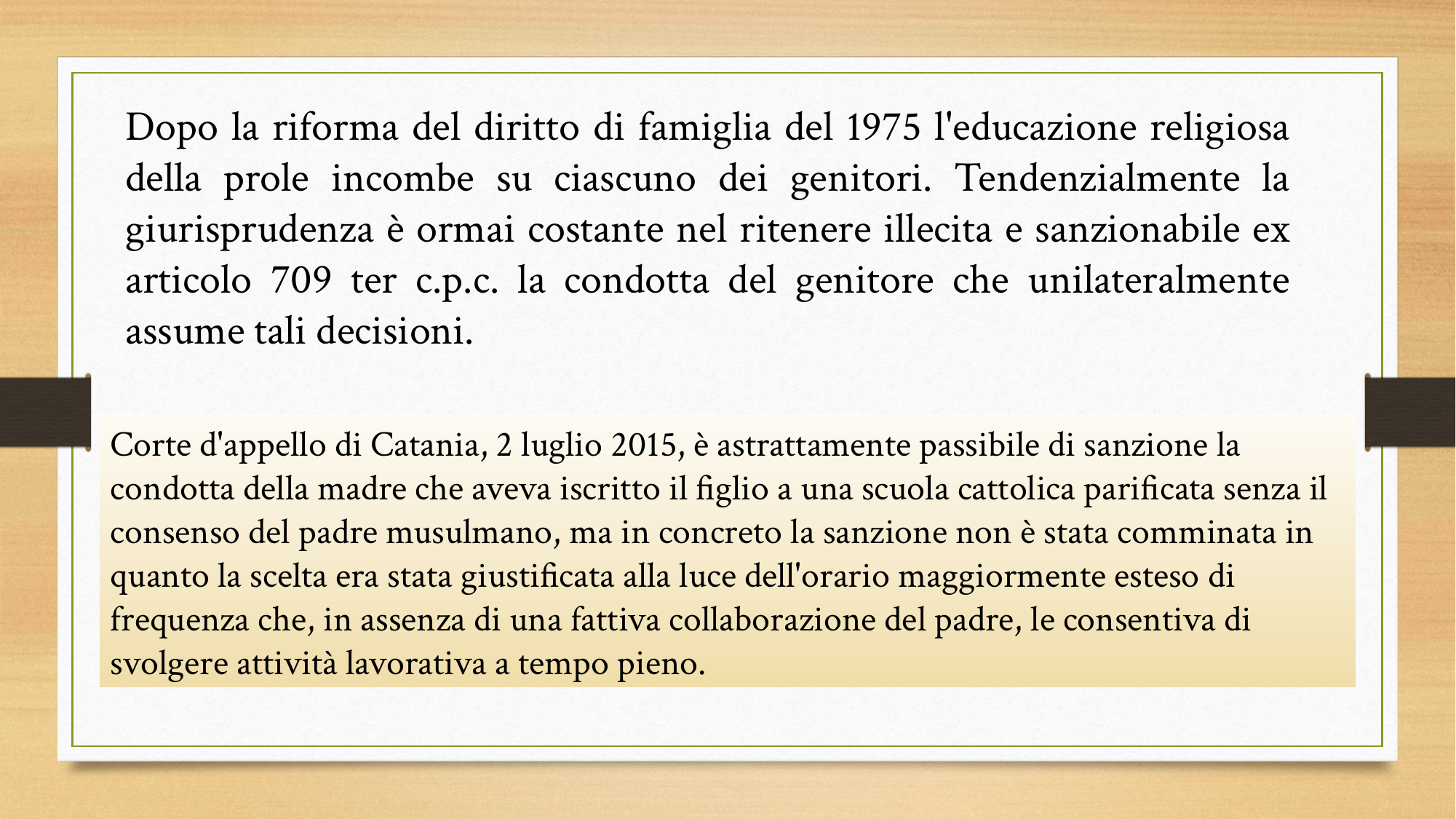

Dopo la riforma del diritto di famiglia del 1975 l'educazione religiosa della prole incombe su ciascuno dei genitori. Tendenzialmente la giurisprudenza è ormai costante nel ritenere illecita e sanzionabile ex articolo 709 ter c.p.c. la condotta del genitore che unilateralmente assume tali decisioni.
Corte d'appello di Catania, 2 luglio 2015, è astrattamente passibile di sanzione la condotta della madre che aveva iscritto il figlio a una scuola cattolica parificata senza il consenso del padre musulmano, ma in concreto la sanzione non è stata comminata in quanto la scelta era stata giustificata alla luce dell'orario maggiormente esteso di frequenza che, in assenza di una fattiva collaborazione del padre, le consentiva di svolgere attività lavorativa a tempo pieno.